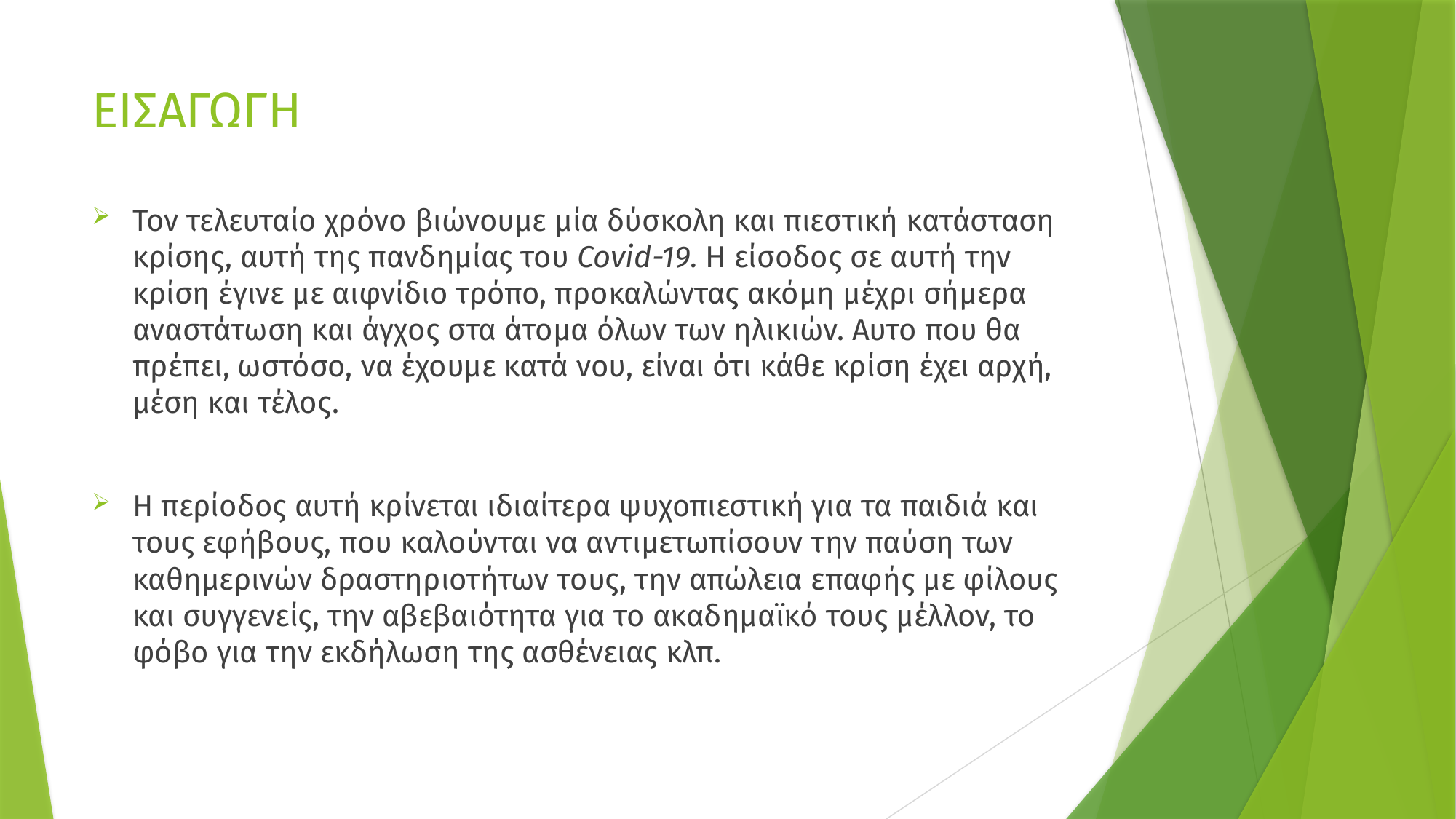

# ΕΙΣΑΓΩΓΗ

Τον τελευταίο χρόνο βιώνουμε μία δύσκολη και πιεστική κατάσταση κρίσης, αυτή της πανδημίας του Covid-19. Η είσοδος σε αυτή την κρίση έγινε με αιφνίδιο τρόπο, προκαλώντας ακόμη μέχρι σήμερα αναστάτωση και άγχος στα άτομα όλων των ηλικιών. Αυτο που θα πρέπει, ωστόσο, να έχουμε κατά νου, είναι ότι κάθε κρίση έχει αρχή, μέση και τέλος.

Η περίοδος αυτή κρίνεται ιδιαίτερα ψυχοπιεστική για τα παιδιά και τους εφήβους, που καλούνται να αντιμετωπίσουν την παύση των καθημερινών δραστηριοτήτων τους, την απώλεια επαφής με φίλους και συγγενείς, την αβεβαιότητα για το ακαδημαϊκό τους μέλλον, το φόβο για την εκδήλωση της ασθένειας κλπ.